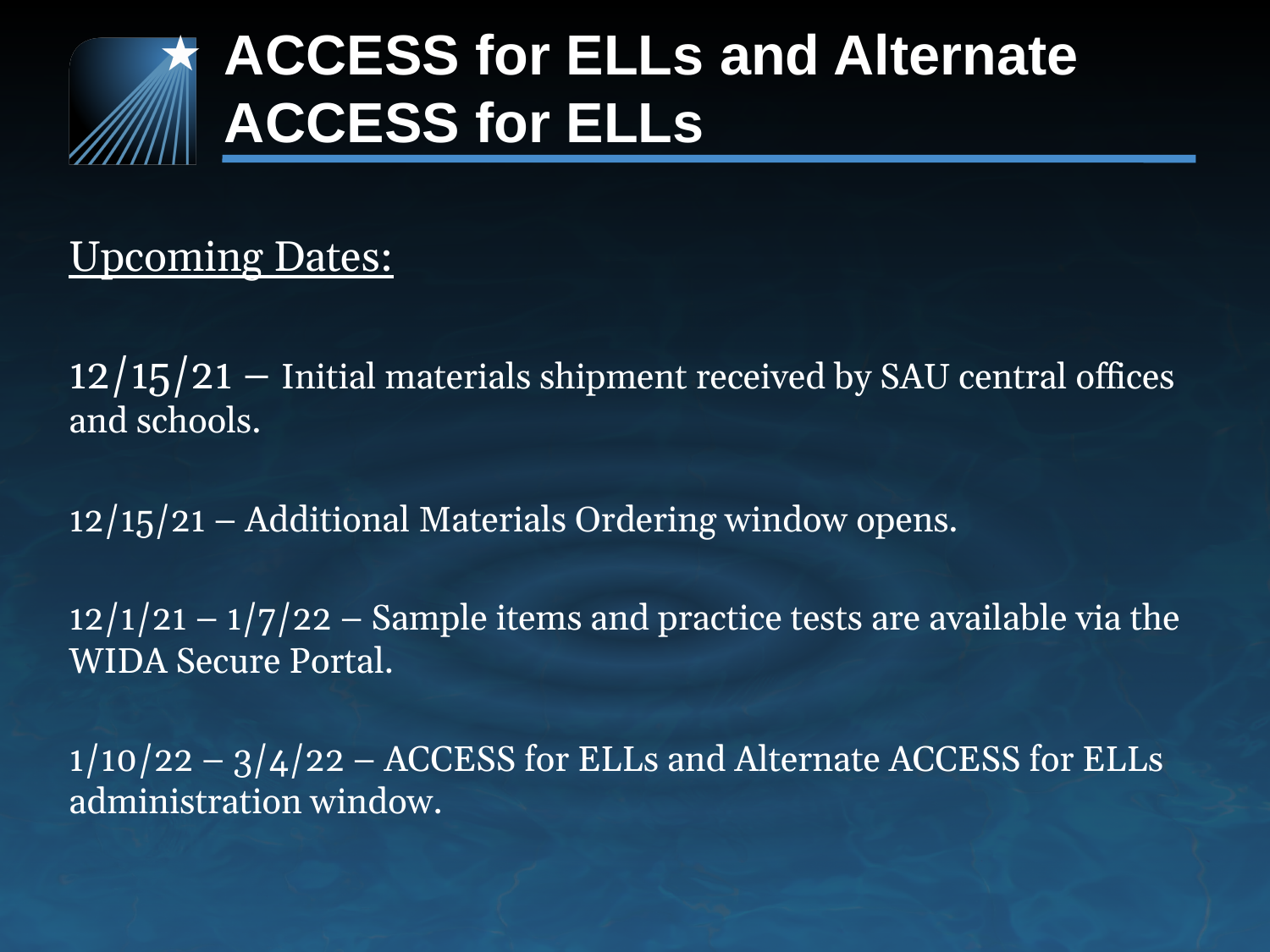

# ACCESS for ELLs and Alternate ACCESS for ELLs
Upcoming Dates:

12/15/21 – Initial materials shipment received by SAU central offices and schools.

12/15/21 – Additional Materials Ordering window opens.

12/1/21 – 1/7/22 – Sample items and practice tests are available via the WIDA Secure Portal.

1/10/22 – 3/4/22 – ACCESS for ELLs and Alternate ACCESS for ELLs administration window.